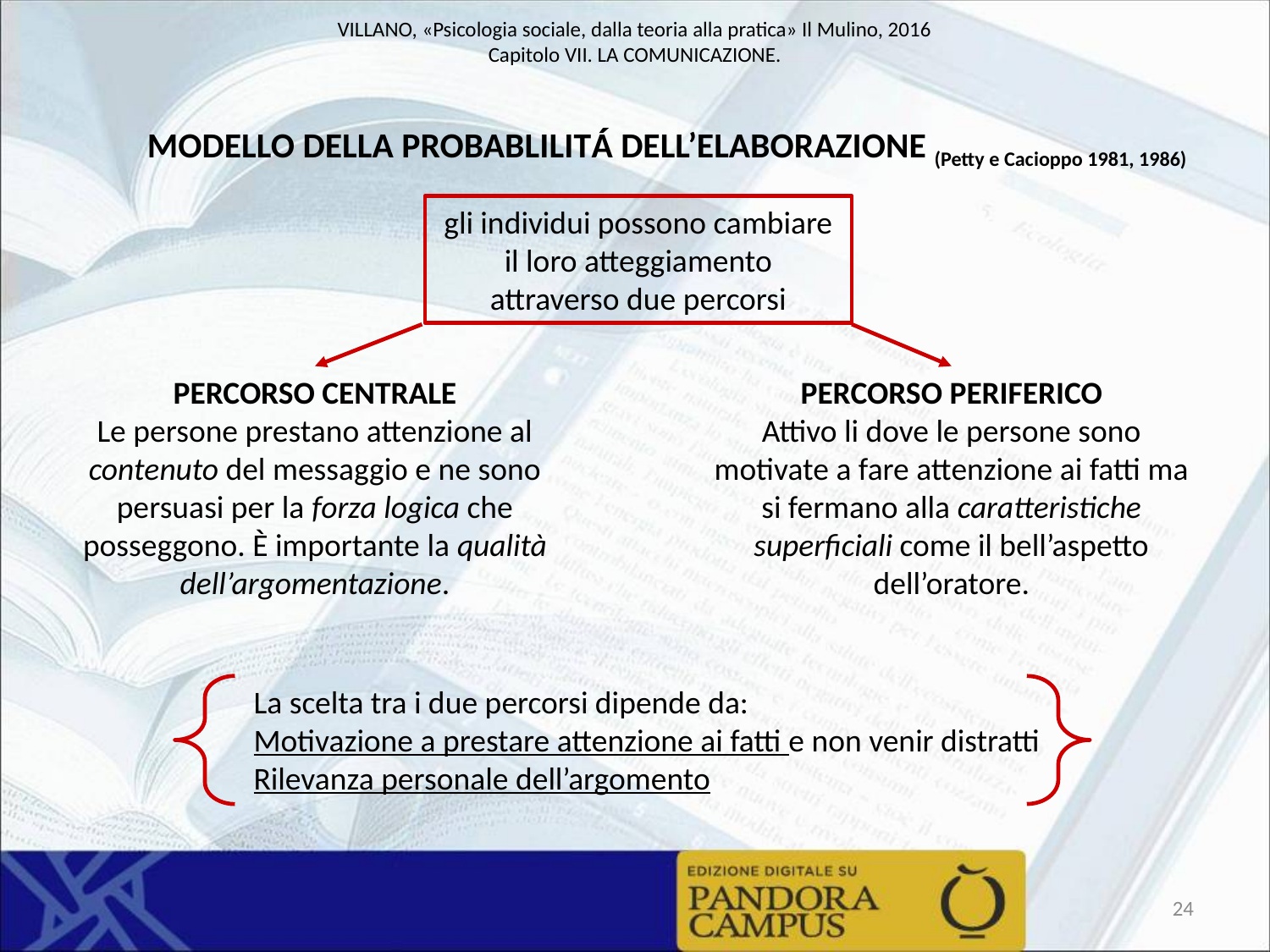

MODELLO DELLA PROBABLILITÁ DELL’ELABORAZIONE (Petty e Cacioppo 1981, 1986)
gli individui possono cambiare il loro atteggiamento attraverso due percorsi
PERCORSO CENTRALE
Le persone prestano attenzione al contenuto del messaggio e ne sono persuasi per la forza logica che posseggono. È importante la qualità dell’argomentazione.
PERCORSO PERIFERICO
Attivo li dove le persone sono motivate a fare attenzione ai fatti ma si fermano alla caratteristiche superficiali come il bell’aspetto dell’oratore.

La scelta tra i due percorsi dipende da:
Motivazione a prestare attenzione ai fatti e non venir distratti
Rilevanza personale dell’argomento

24